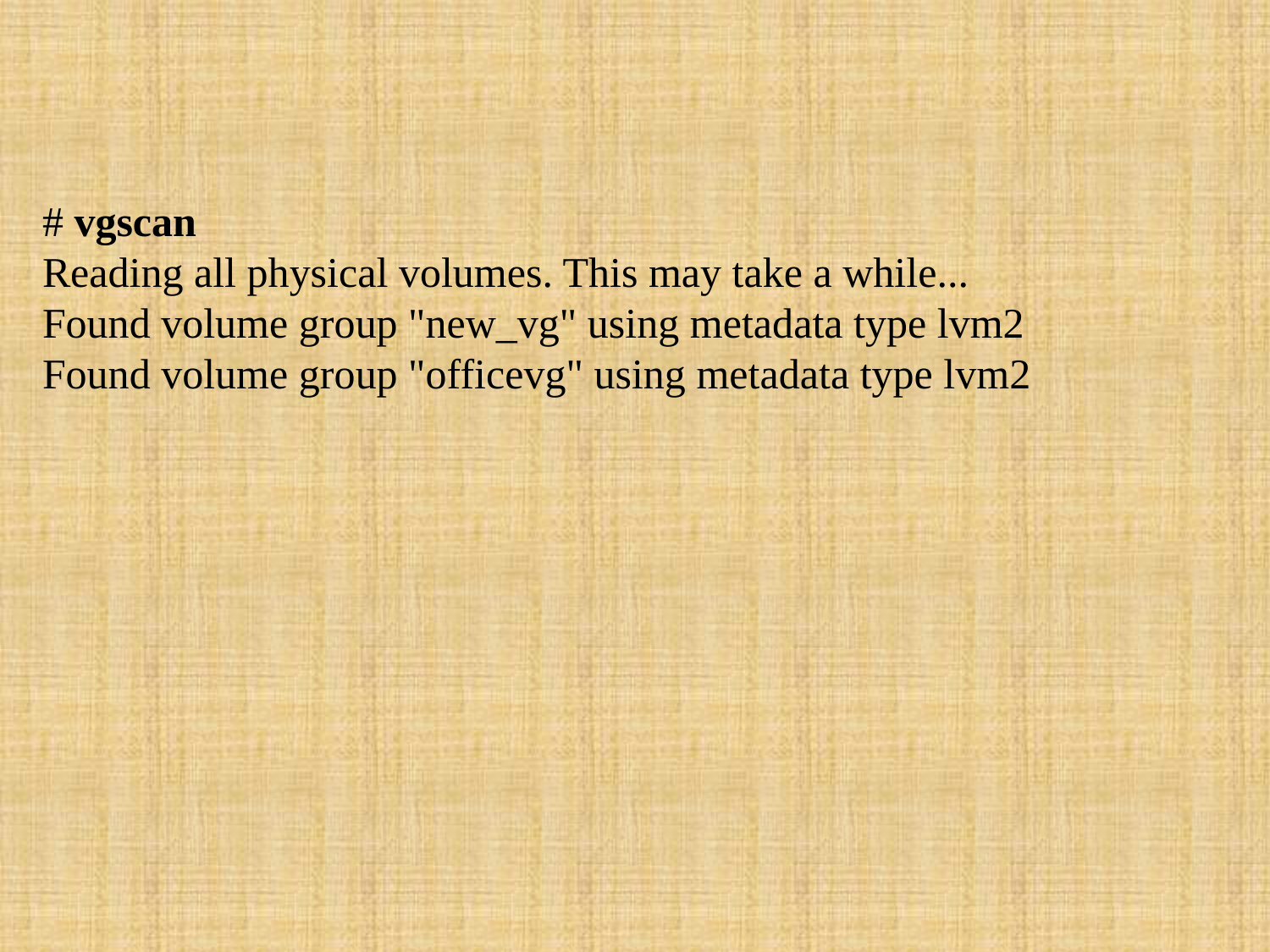

# vgscan
Reading all physical volumes. This may take a while...
Found volume group "new_vg" using metadata type lvm2
Found volume group "officevg" using metadata type lvm2